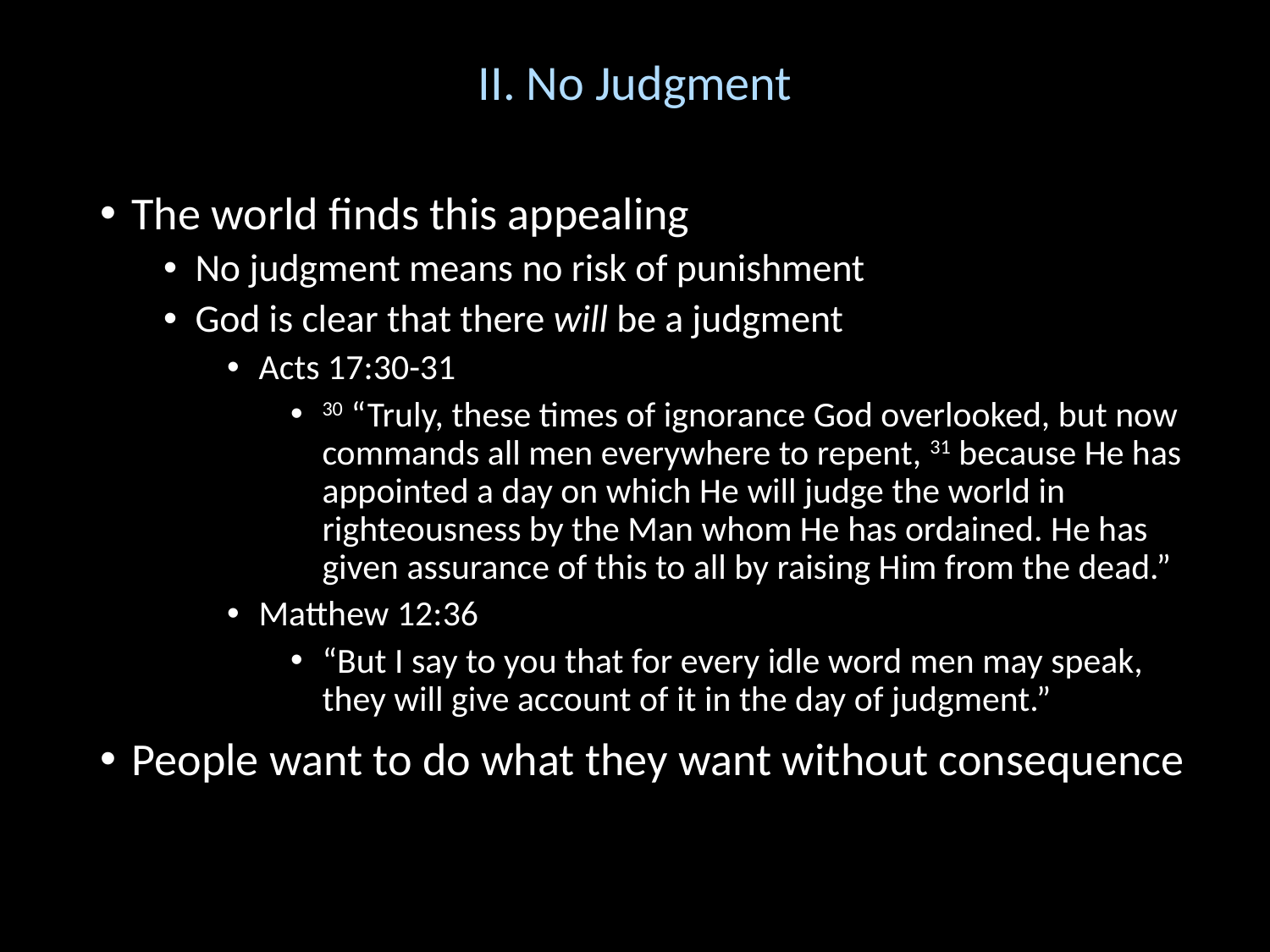

# II. No Judgment
The world finds this appealing
No judgment means no risk of punishment
God is clear that there will be a judgment
Acts 17:30-31
30 “Truly, these times of ignorance God overlooked, but now commands all men everywhere to repent, 31 because He has appointed a day on which He will judge the world in righteousness by the Man whom He has ordained. He has given assurance of this to all by raising Him from the dead.”
Matthew 12:36
“But I say to you that for every idle word men may speak, they will give account of it in the day of judgment.”
People want to do what they want without consequence